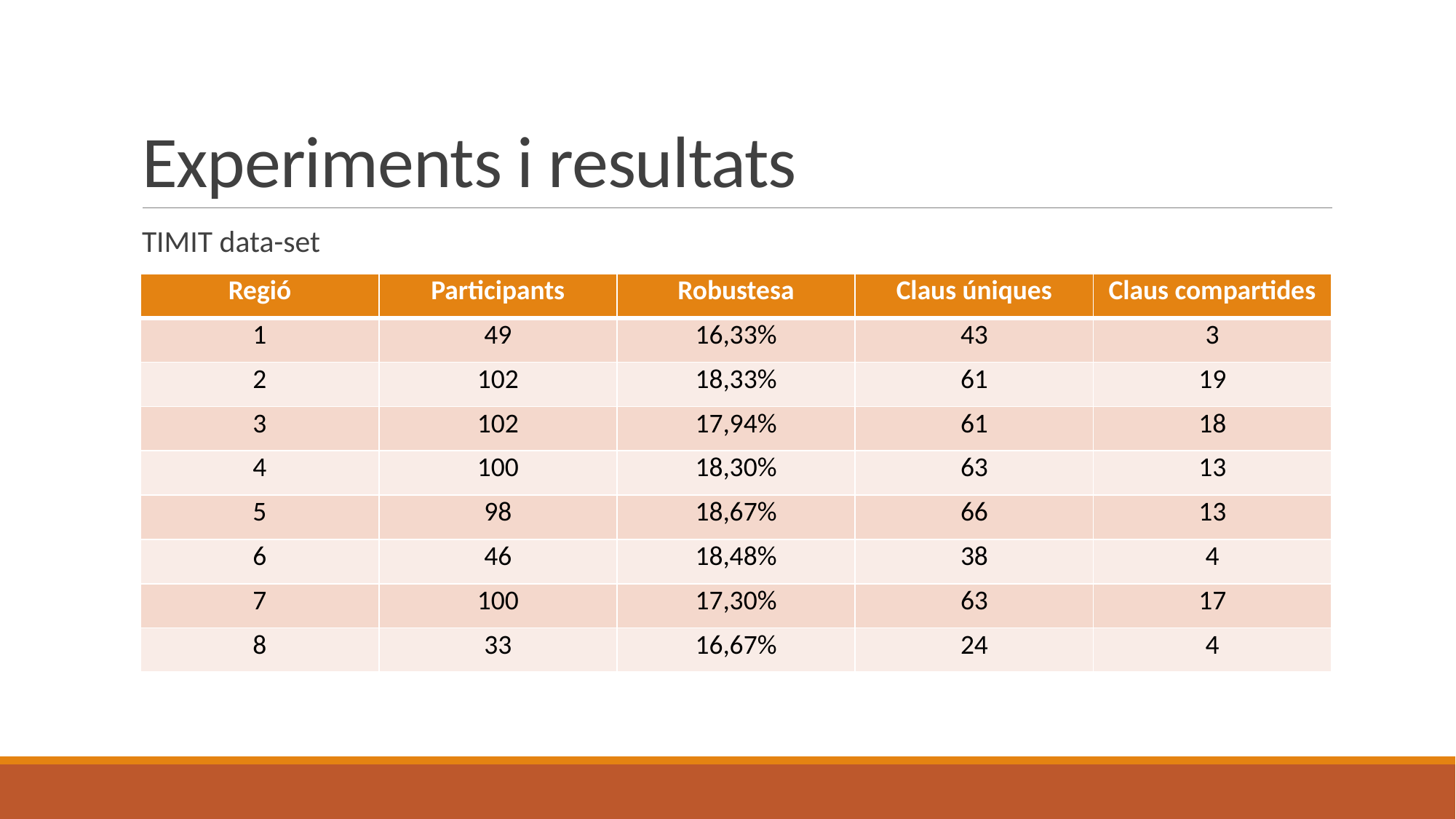

# Experiments i resultats
TIMIT data-set
| Regió | Participants | Robustesa | Claus úniques | Claus compartides |
| --- | --- | --- | --- | --- |
| 1 | 49 | 16,33% | 43 | 3 |
| 2 | 102 | 18,33% | 61 | 19 |
| 3 | 102 | 17,94% | 61 | 18 |
| 4 | 100 | 18,30% | 63 | 13 |
| 5 | 98 | 18,67% | 66 | 13 |
| 6 | 46 | 18,48% | 38 | 4 |
| 7 | 100 | 17,30% | 63 | 17 |
| 8 | 33 | 16,67% | 24 | 4 |